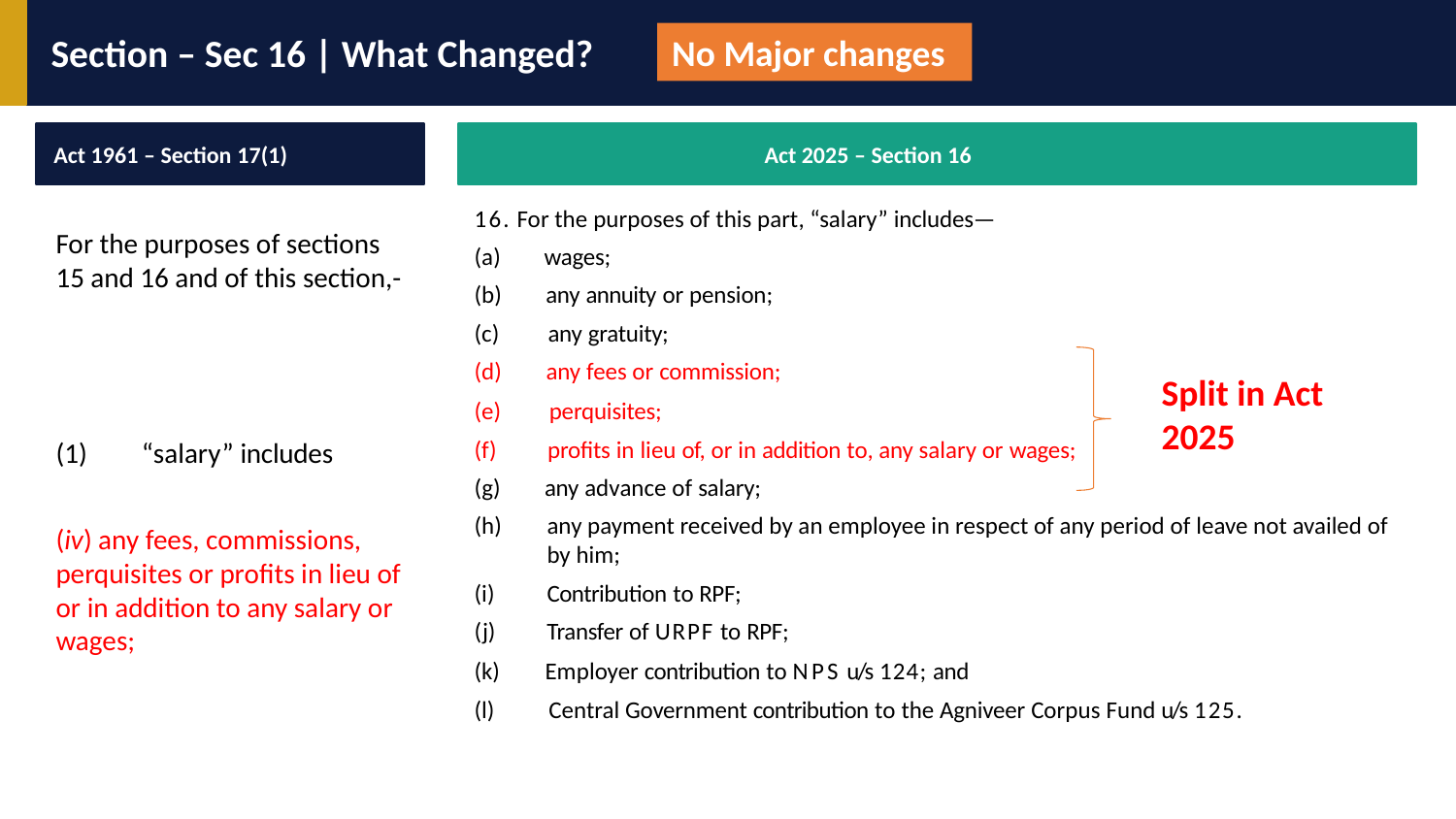

Section – Sec 16 | What Changed?
No Major changes

Act 1961 – Section 17(1)

Act 2025 – Section 16
16. For the purposes of this part, “salary” includes—
wages;
any annuity or pension;
 any gratuity;
any fees or commission;
 perquisites;
  profits in lieu of, or in addition to, any salary or wages;
any advance of salary;
any payment received by an employee in respect of any period of leave not availed of by him;
Contribution to RPF;
  Transfer of URPF to RPF;
Employer contribution to NPS u/s 124; and
   Central Government contribution to the Agniveer Corpus Fund u/s 125.

Split in Act 2025
For the purposes of sections 15 and 16 and of this section,-

“salary” includes

(iv) any fees, commissions, perquisites or profits in lieu of or in addition to any salary or wages;